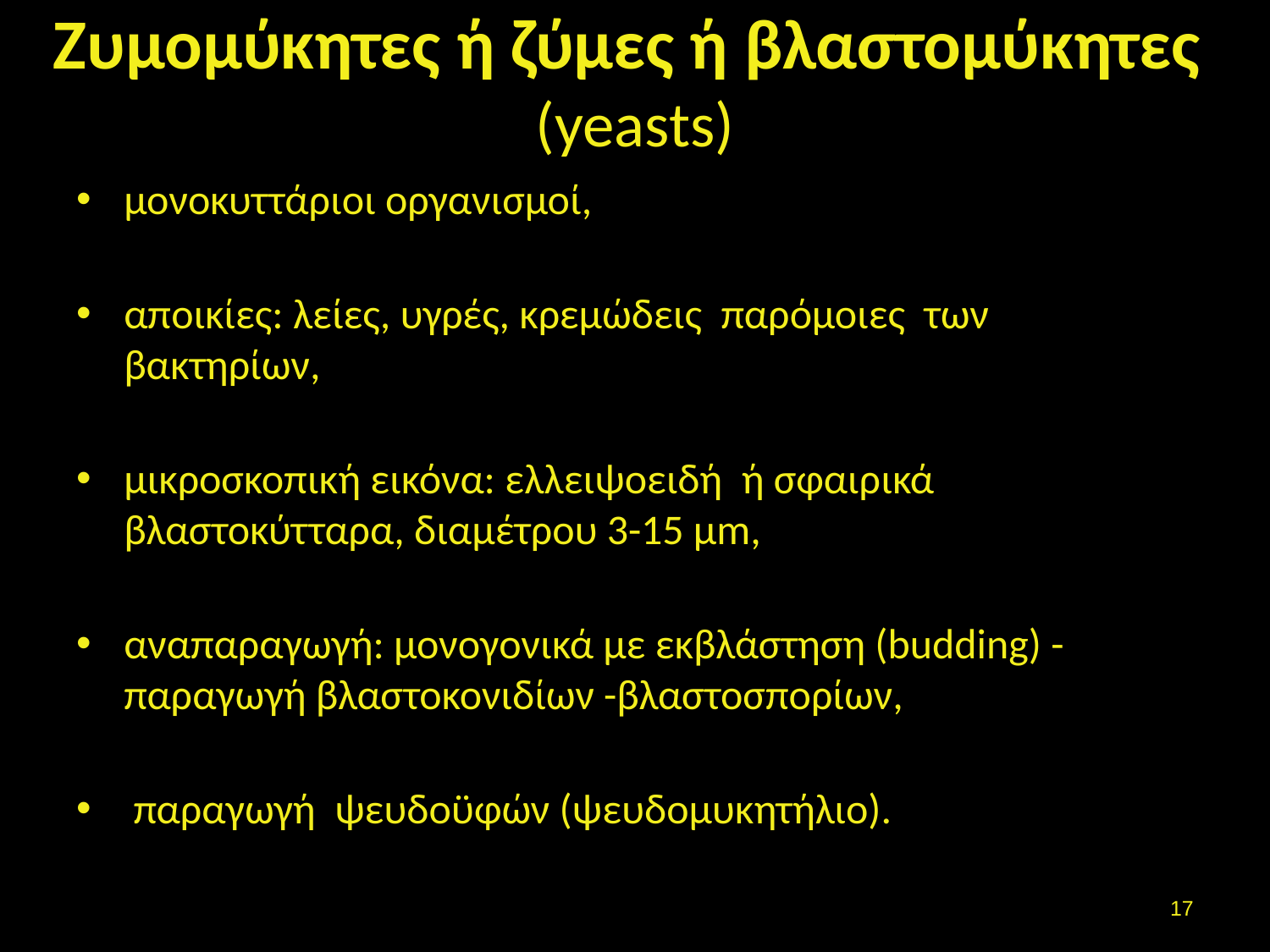

# Ζυμομύκητες ή ζύμες ή βλαστoμύκητες (yeasts)
μονοκυττάριοι οργανισμοί,
αποικίες: λείες, υγρές, κρεμώδεις  παρόμοιες  των βακτηρίων,
μικροσκοπική εικόνα: ελλειψoειδή  ή σφαιρικά βλαστοκύτταρα, διαμέτρου 3-15 µm,
αναπαραγωγή: μονογονικά με εκβλάστηση (budding) - παραγωγή βλαστοκονιδίων -βλαστοσπορίων,
 παραγωγή  ψευδοϋφών (ψευδομυκητήλιο).

17